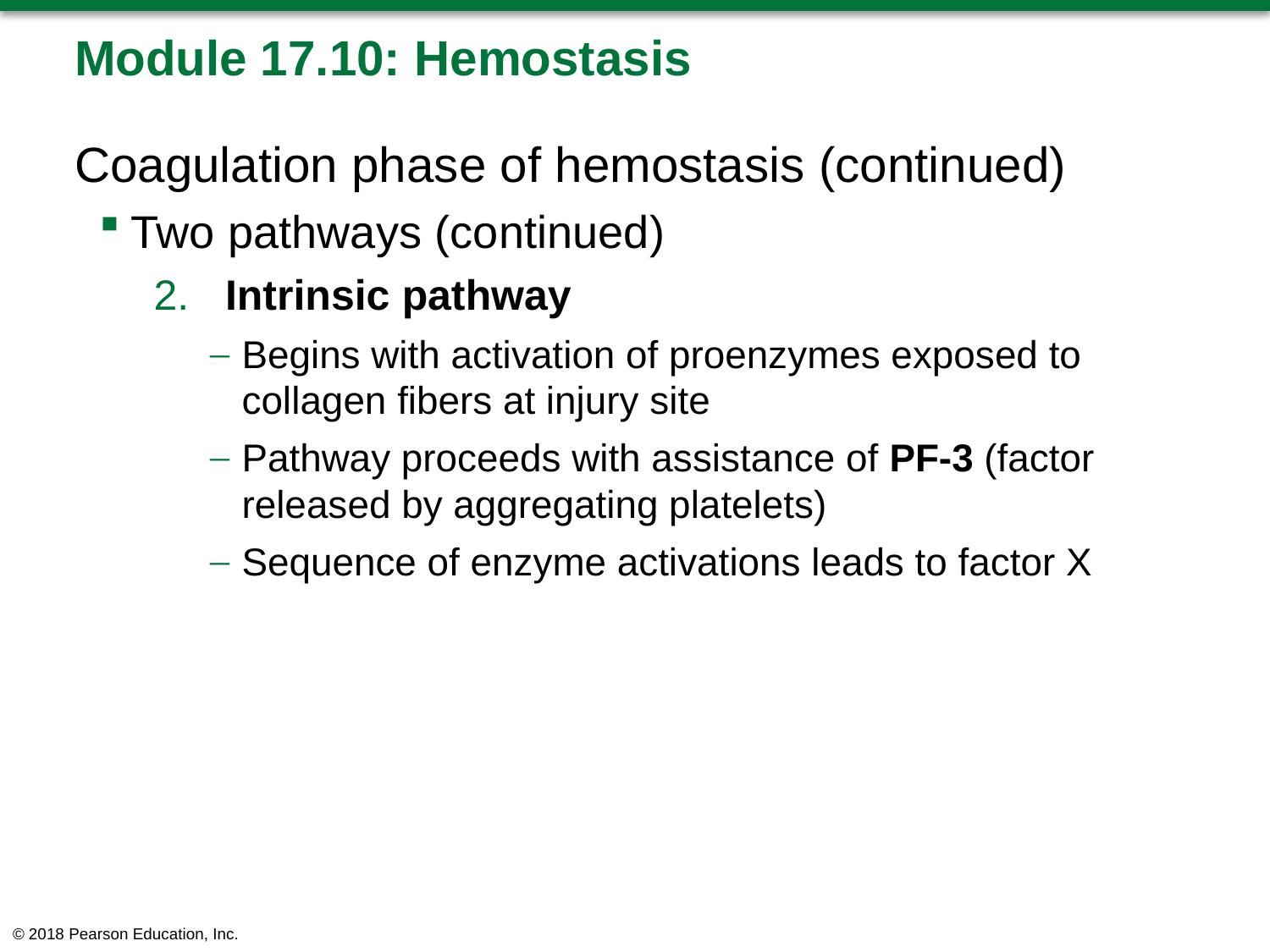

# Module 17.10: Hemostasis
Coagulation phase of hemostasis (continued)
Two pathways (continued)
​Intrinsic pathway
Begins with activation of proenzymes exposed to collagen fibers at injury site
Pathway proceeds with assistance of PF-3 (factor released by aggregating platelets)
Sequence of enzyme activations leads to factor X
© 2018 Pearson Education, Inc.